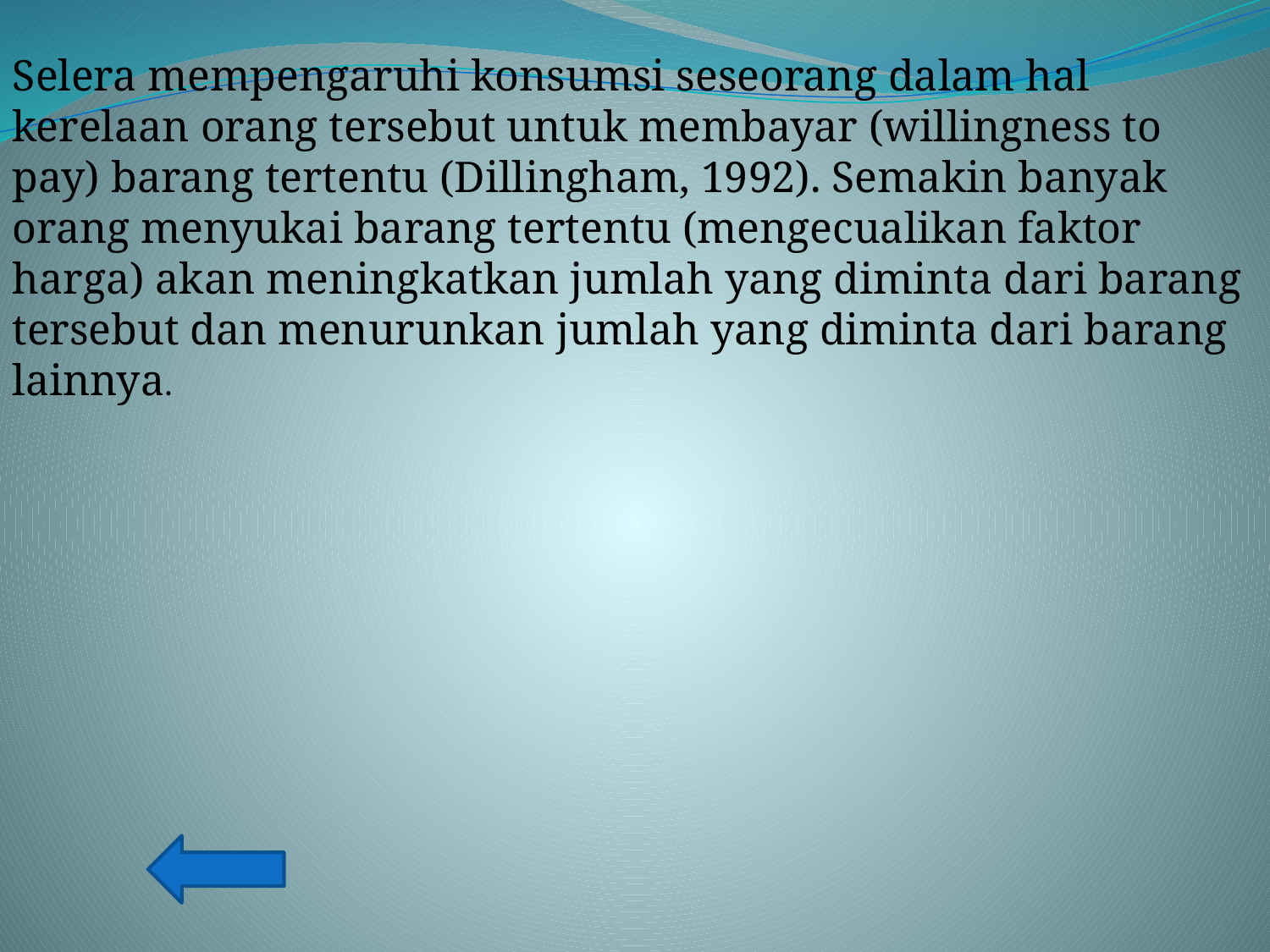

Selera mempengaruhi konsumsi seseorang dalam hal kerelaan orang tersebut untuk membayar (willingness to pay) barang tertentu (Dillingham, 1992). Semakin banyak orang menyukai barang tertentu (mengecualikan faktor harga) akan meningkatkan jumlah yang diminta dari barang tersebut dan menurunkan jumlah yang diminta dari barang lainnya.